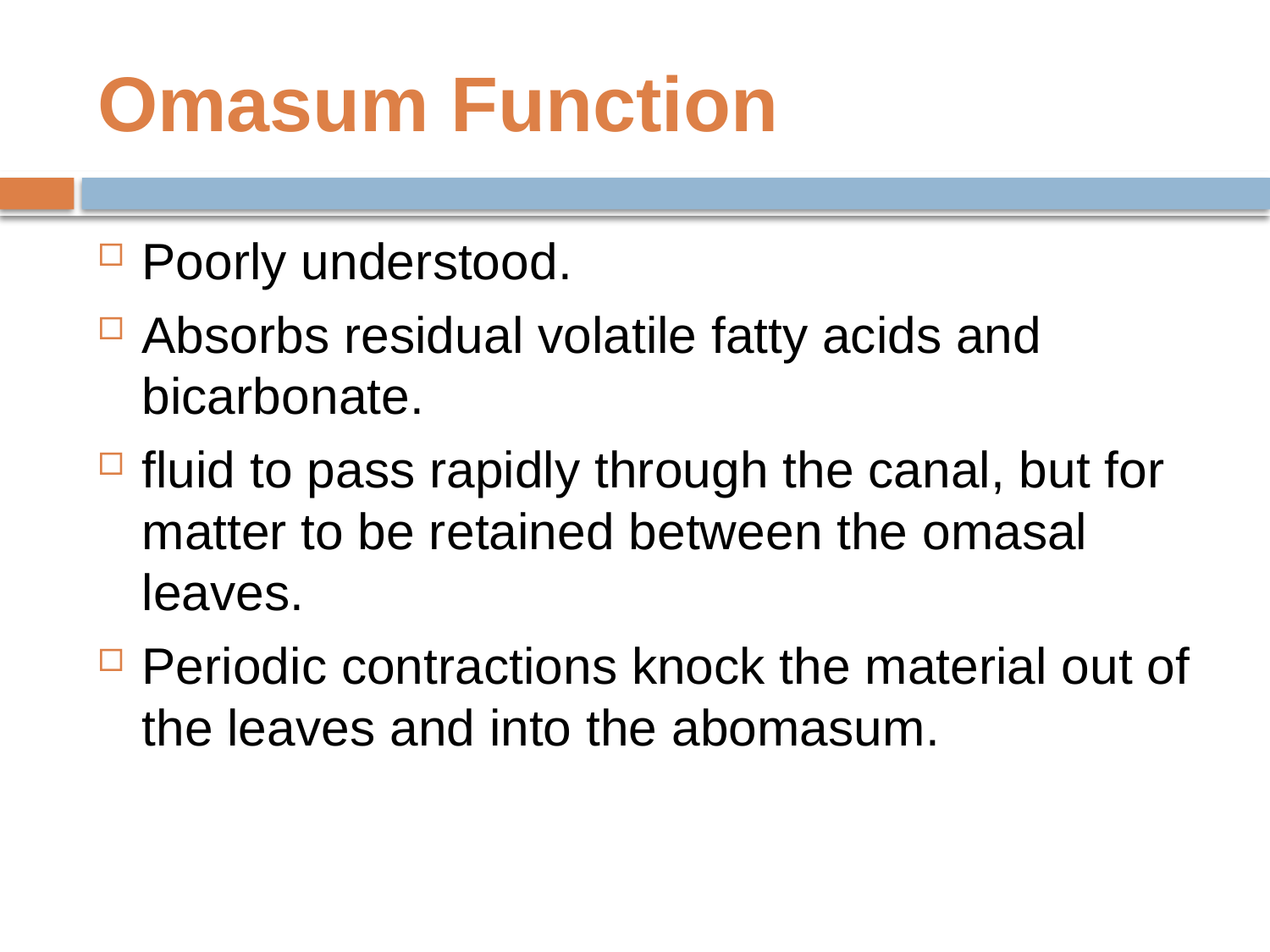

# Omasum Function
Poorly understood.
Absorbs residual volatile fatty acids and bicarbonate.
fluid to pass rapidly through the canal, but for matter to be retained between the omasal leaves.
Periodic contractions knock the material out of the leaves and into the abomasum.